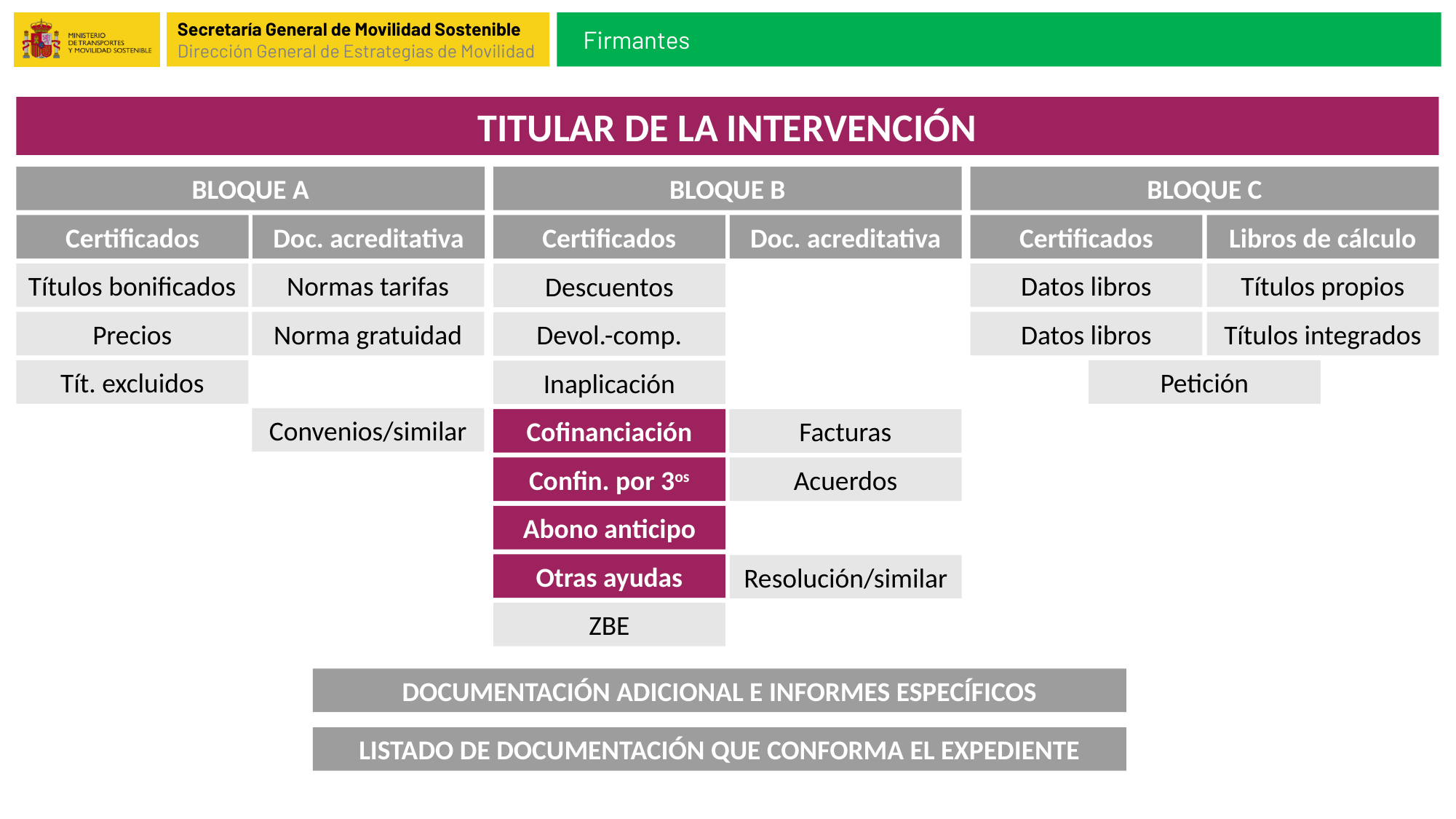

Firmantes
TITULAR DE LA INTERVENCIÓN
BLOQUE A
BLOQUE B
BLOQUE C
Certificados
Doc. acreditativa
Certificados
Doc. acreditativa
Certificados
Libros de cálculo
Títulos bonificados
Normas tarifas
Datos libros
Títulos propios
Descuentos
Precios
Norma gratuidad
Datos libros
Títulos integrados
Devol.-comp.
Tít. excluidos
Petición
Inaplicación
Convenios/similar
Cofinanciación
Facturas
Acuerdos
Confin. por 3os
Abono anticipo
Otras ayudas
Resolución/similar
ZBE
DOCUMENTACIÓN ADICIONAL E INFORMES ESPECÍFICOS
LISTADO DE DOCUMENTACIÓN QUE CONFORMA EL EXPEDIENTE